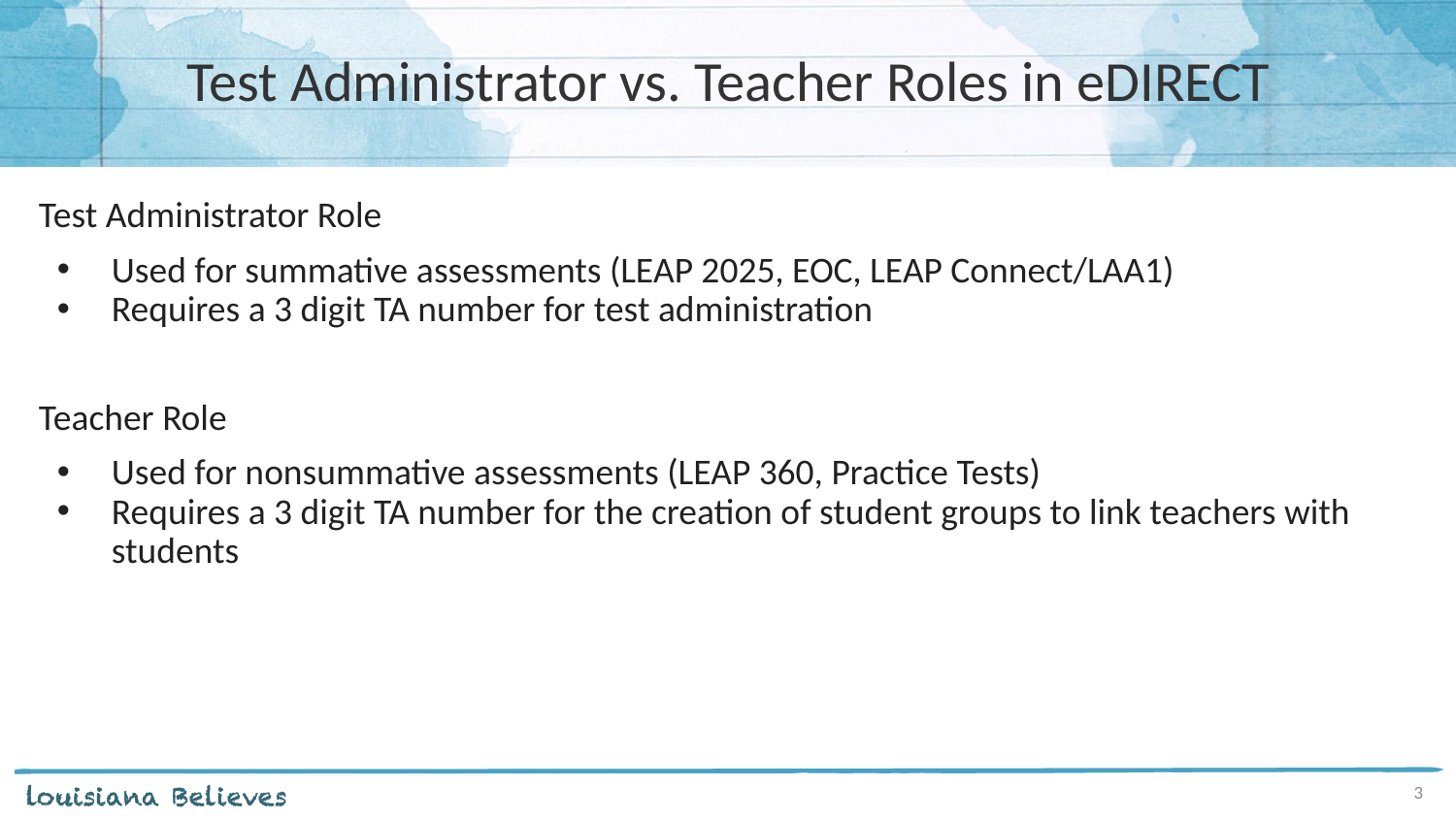

# Test Administrator vs. Teacher Roles in eDIRECT
Test Administrator Role
Used for summative assessments (LEAP 2025, EOC, LEAP Connect/LAA1)
Requires a 3 digit TA number for test administration

Teacher Role
Used for nonsummative assessments (LEAP 360, Practice Tests)
Requires a 3 digit TA number for the creation of student groups to link teachers with students